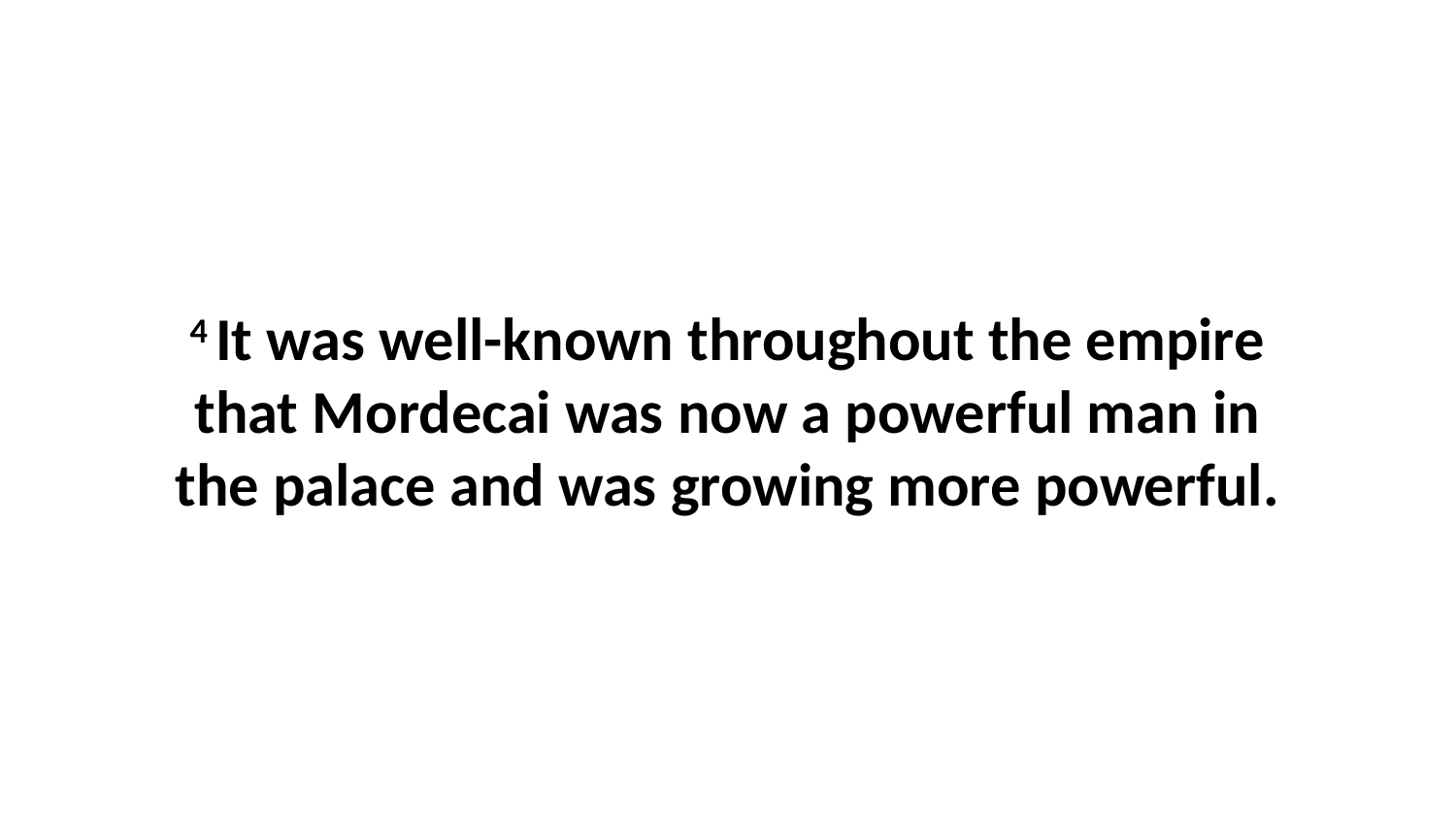

4 It was well-known throughout the empire that Mordecai was now a powerful man in the palace and was growing more powerful.